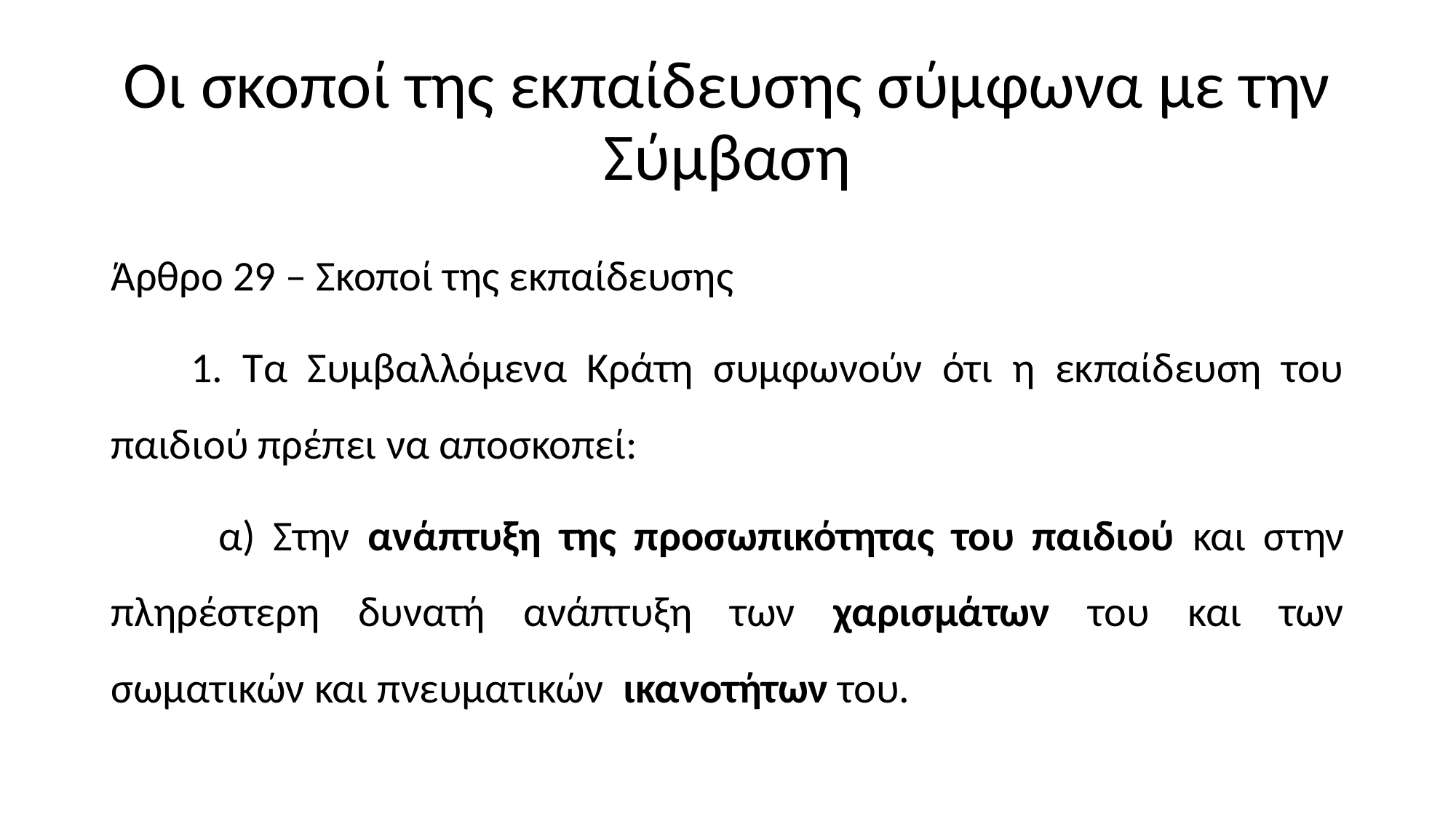

# Οι σκοποί της εκπαίδευσης σύμφωνα με την Σύμβαση
Άρθρο 29 – Σκοποί της εκπαίδευσης
    1. Τα Συμβαλλόμενα Κράτη συμφωνούν ότι η εκπαίδευση του παιδιού πρέπει να αποσκοπεί:
      α) Στην ανάπτυξη της προσωπικότητας του παιδιού και στην πληρέστερη δυνατή ανάπτυξη των χαρισμάτων του και των σωματικών και πνευματικών  ικανοτήτων του.